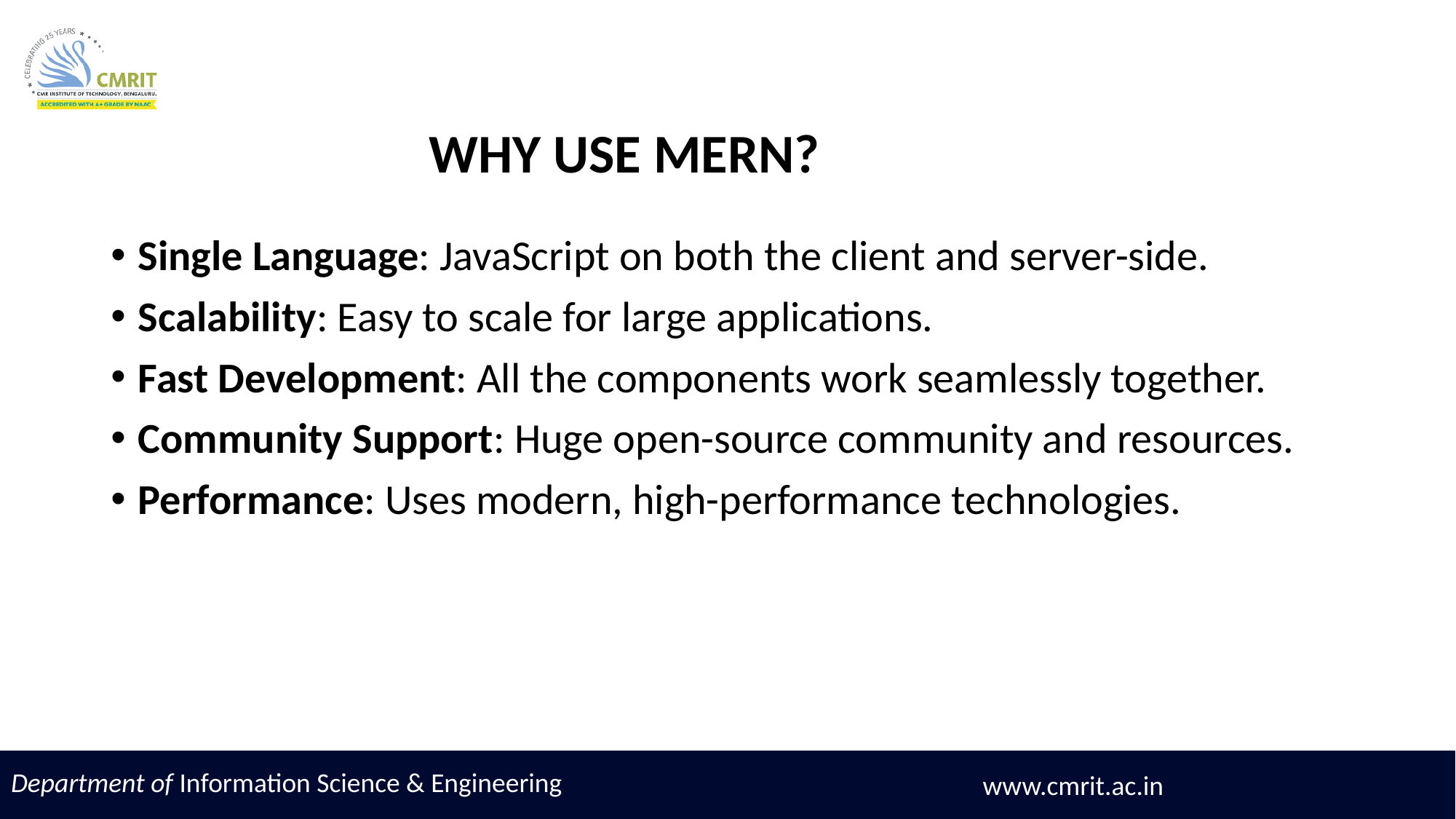

WHY USE MERN?
Single Language: JavaScript on both the client and server-side.
Scalability: Easy to scale for large applications.
Fast Development: All the components work seamlessly together.
Community Support: Huge open-source community and resources.
Performance: Uses modern, high-performance technologies.